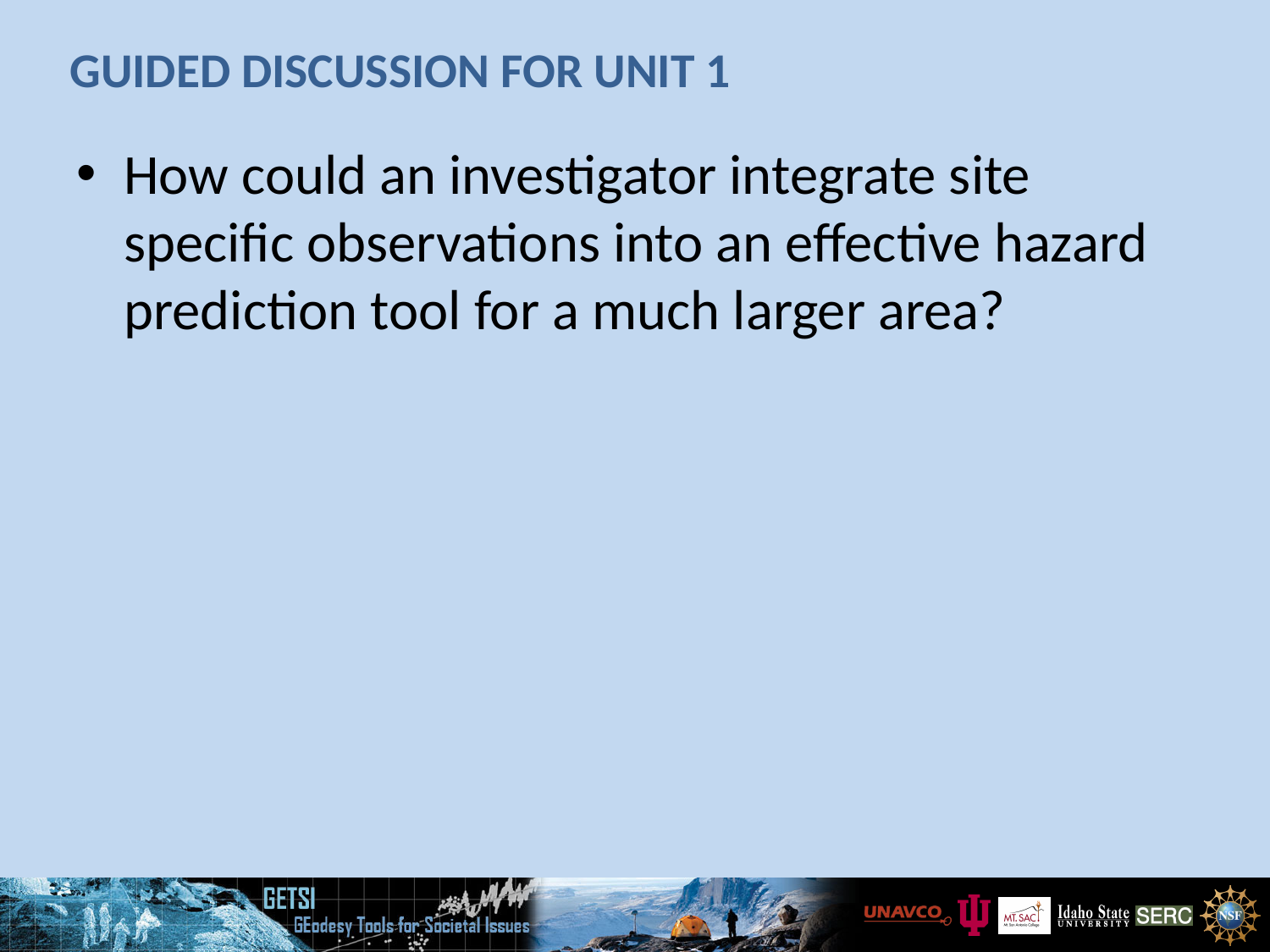

# Guided Discussion for Unit 1
How could an investigator integrate site specific observations into an effective hazard prediction tool for a much larger area?